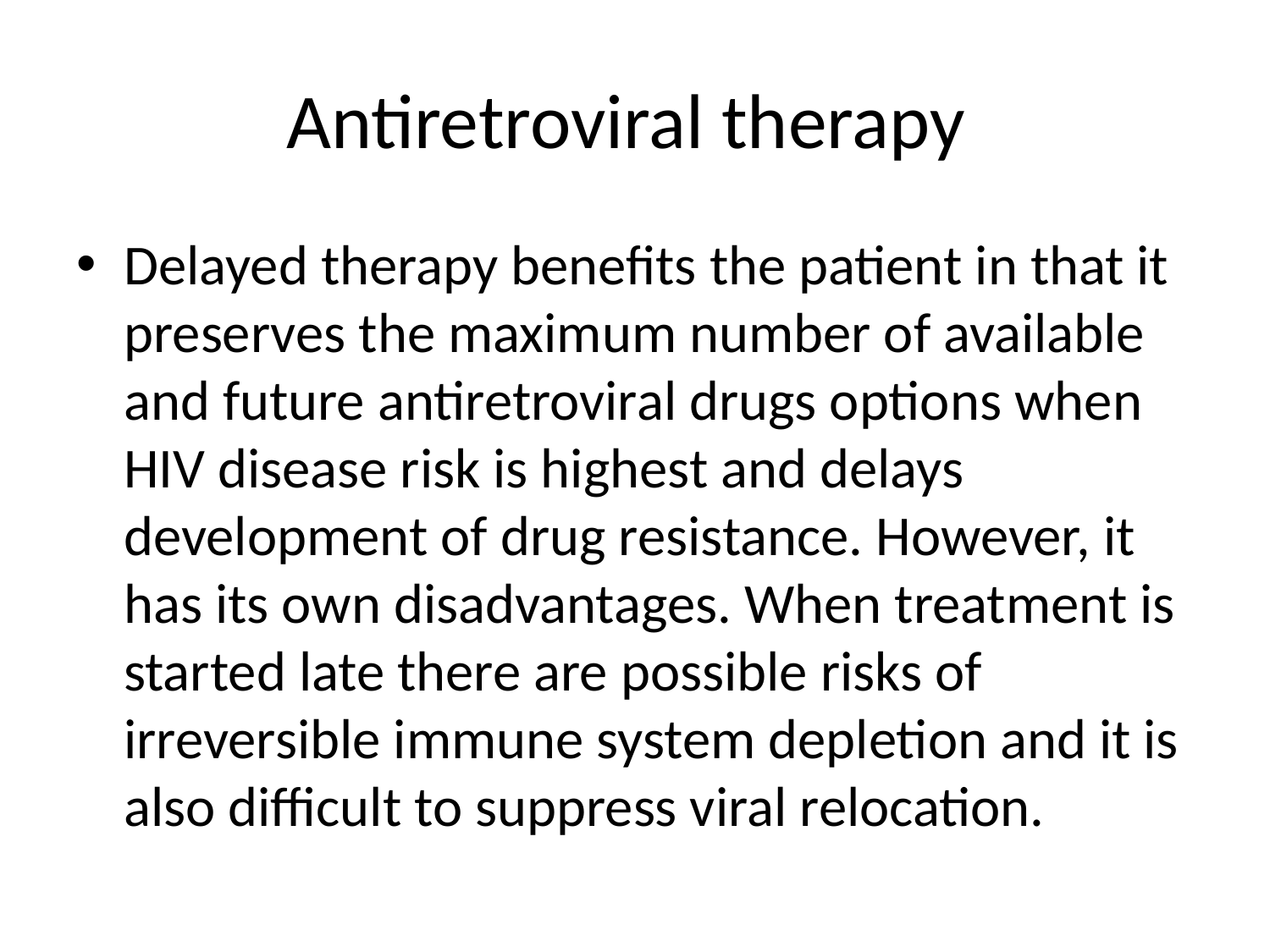

# Antiretroviral therapy
Delayed therapy benefits the patient in that it preserves the maximum number of available and future antiretroviral drugs options when HIV disease risk is highest and delays development of drug resistance. However, it has its own disadvantages. When treatment is started late there are possible risks of irreversible immune system depletion and it is also difficult to suppress viral relocation.